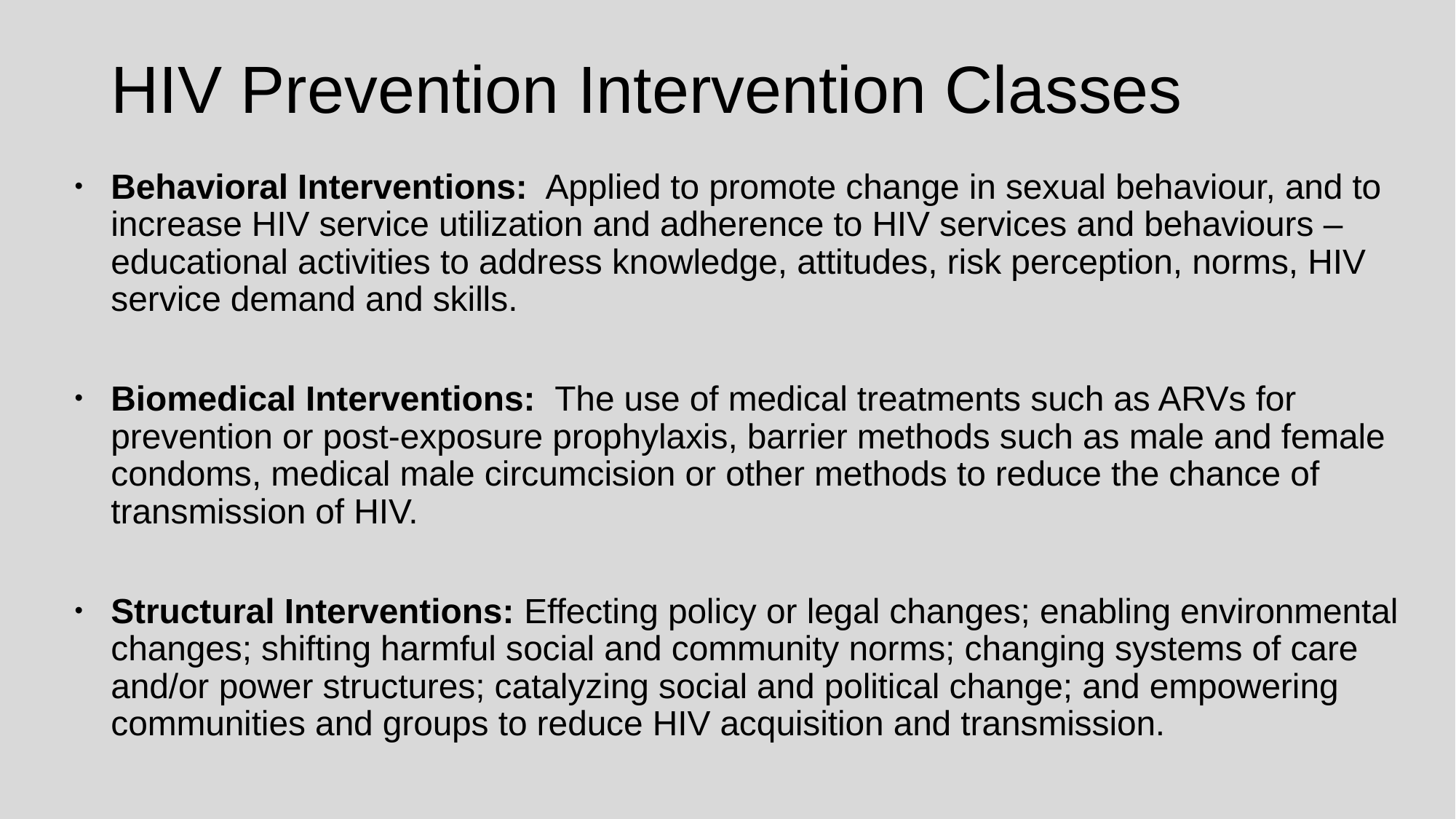

# HIV Prevention Intervention Classes
Behavioral Interventions:  Applied to promote change in sexual behaviour, and to increase HIV service utilization and adherence to HIV services and behaviours – educational activities to address knowledge, attitudes, risk perception, norms, HIV service demand and skills.

Biomedical Interventions:  The use of medical treatments such as ARVs for prevention or post-exposure prophylaxis, barrier methods such as male and female condoms, medical male circumcision or other methods to reduce the chance of transmission of HIV.

Structural Interventions: Effecting policy or legal changes; enabling environmental changes; shifting harmful social and community norms; changing systems of care and/or power structures; catalyzing social and political change; and empowering communities and groups to reduce HIV acquisition and transmission.